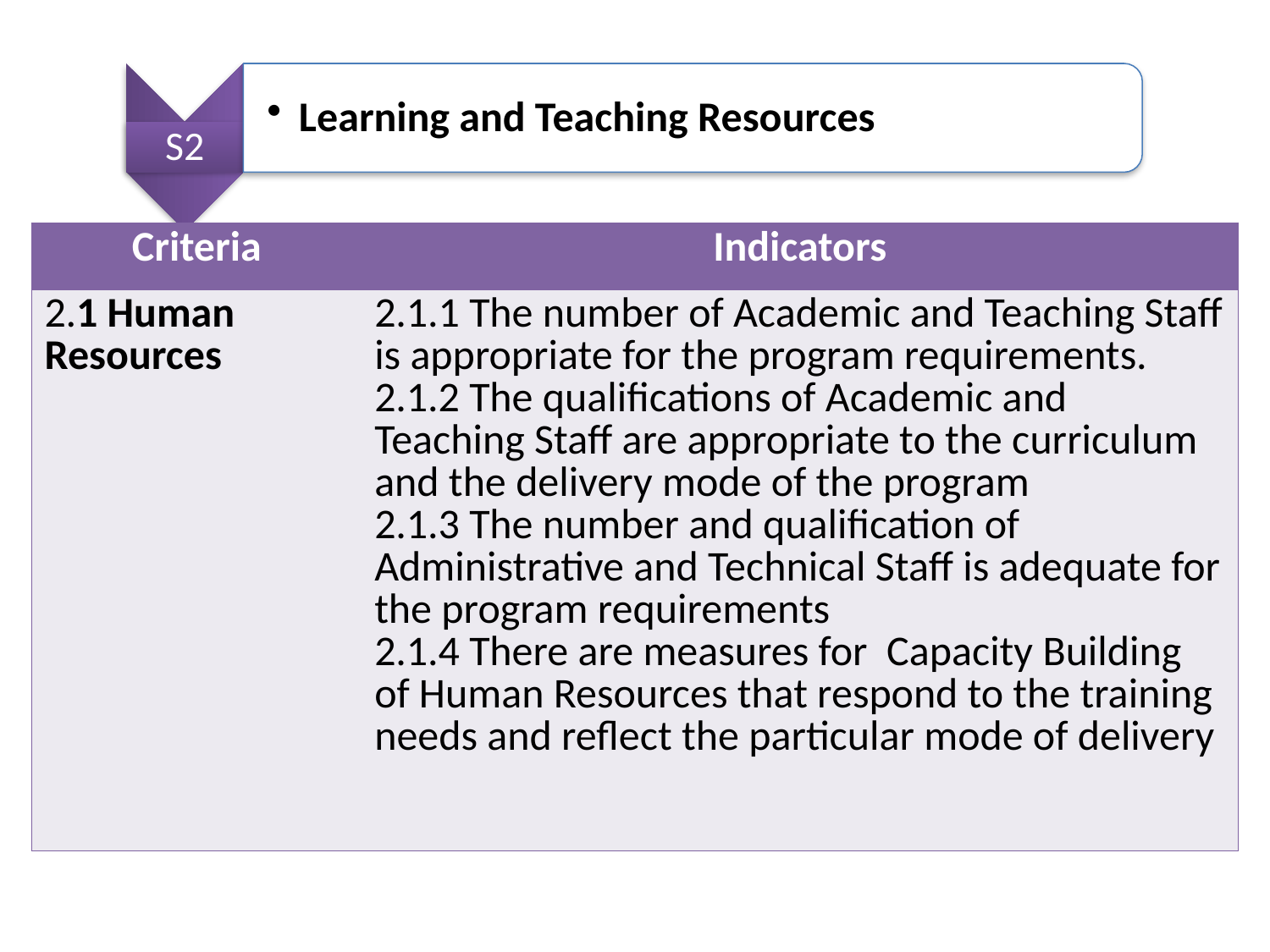

S2

Learning and Teaching Resources
| Criteria | Indicators |
| --- | --- |
| 2.1 Human Resources | 2.1.1 The number of Academic and Teaching Staff is appropriate for the program requirements. 2.1.2 The qualifications of Academic and Teaching Staff are appropriate to the curriculum and the delivery mode of the program 2.1.3 The number and qualification of Administrative and Technical Staff is adequate for the program requirements 2.1.4 There are measures for Capacity Building of Human Resources that respond to the training needs and reflect the particular mode of delivery |